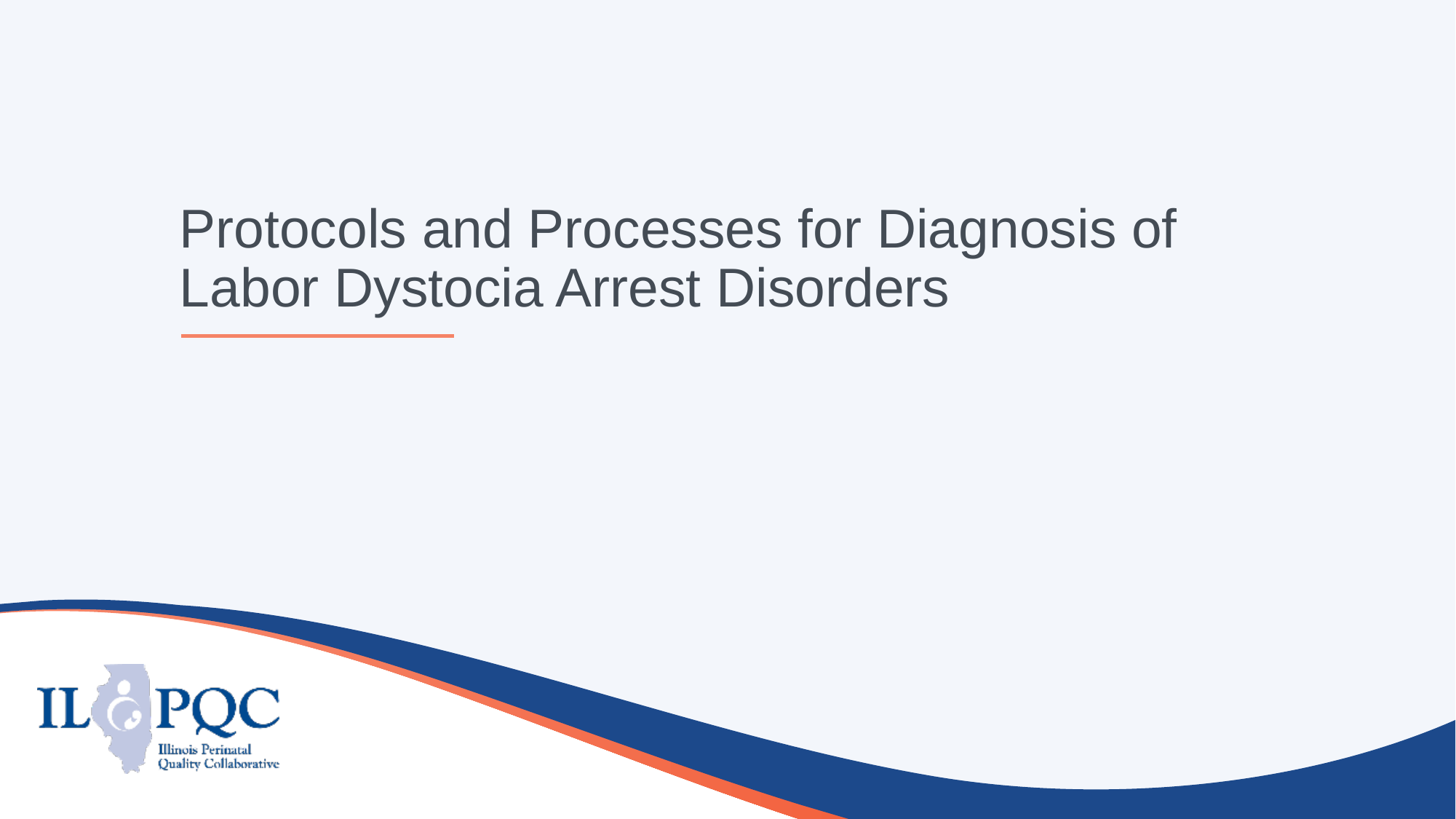

# Protocols and Processes for Diagnosis of Labor Dystocia Arrest Disorders